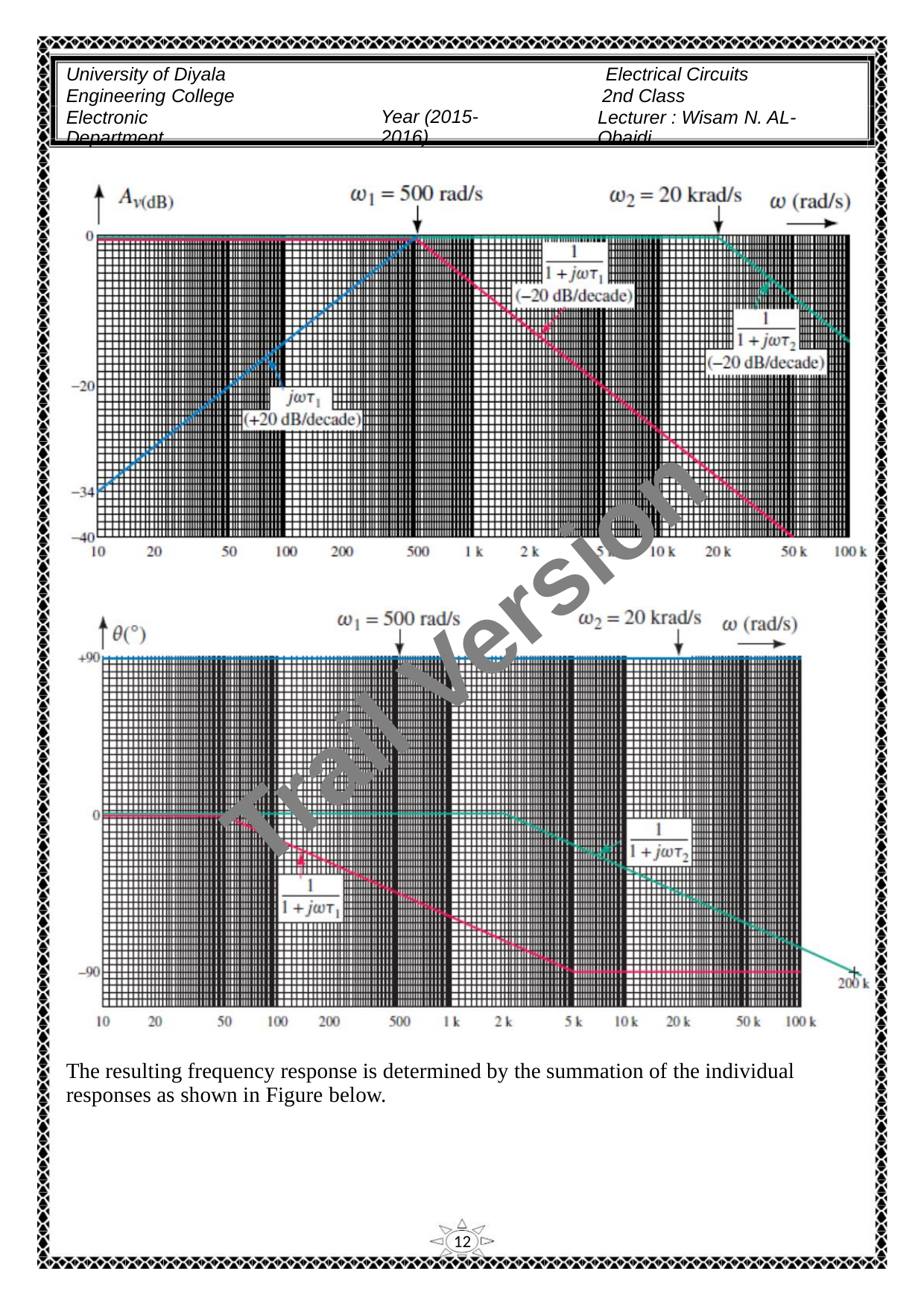

University of Diyala
Engineering College
Electronic Department
Electrical Circuits
2nd Class
Lecturer : Wisam N. AL-Obaidi
Year (2015-2016)
Trail Version
Trail Version
Trail Version
Trail Version
Trail Version
Trail Version
Trail Version
Trail Version
Trail Version
Trail Version
Trail Version
Trail Version
Trail Version
The resulting frequency response is determined by the summation of the individual
responses as shown in Figure below.
12